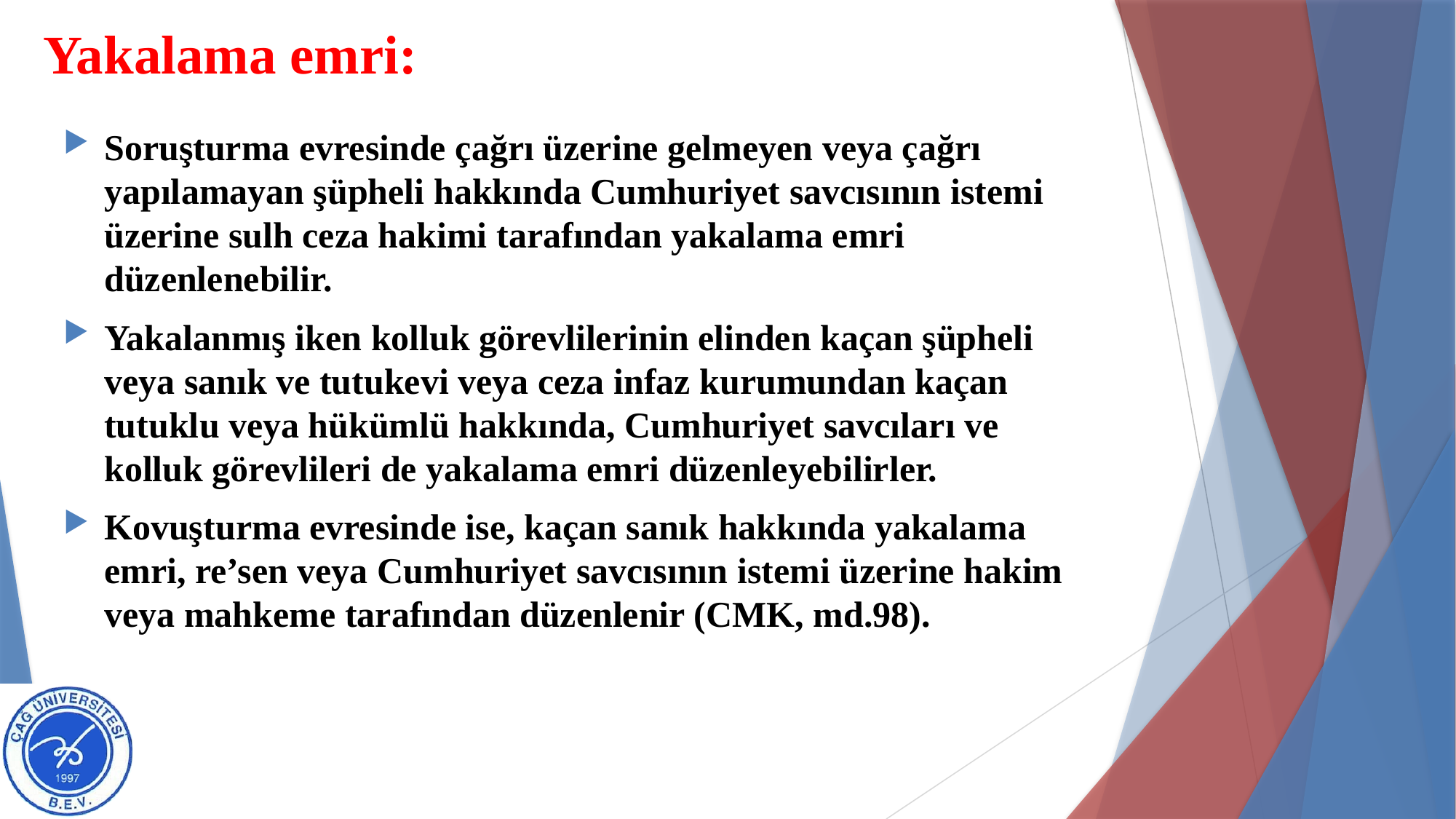

# Yakalama emri:
Soruşturma evresinde çağrı üzerine gelmeyen veya çağrı yapılamayan şüpheli hakkında Cumhuriyet savcısının istemi üzerine sulh ceza hakimi tarafından yakalama emri düzenlenebilir.
Yakalanmış iken kolluk görevlilerinin elinden kaçan şüpheli veya sanık ve tutukevi veya ceza infaz kurumundan kaçan tutuklu veya hükümlü hakkında, Cumhuriyet savcıları ve kolluk görevlileri de yakalama emri düzenleyebilirler.
Kovuşturma evresinde ise, kaçan sanık hakkında yakalama emri, re’sen veya Cumhuriyet savcısının istemi üzerine hakim veya mahkeme tarafından düzenlenir (CMK, md.98).